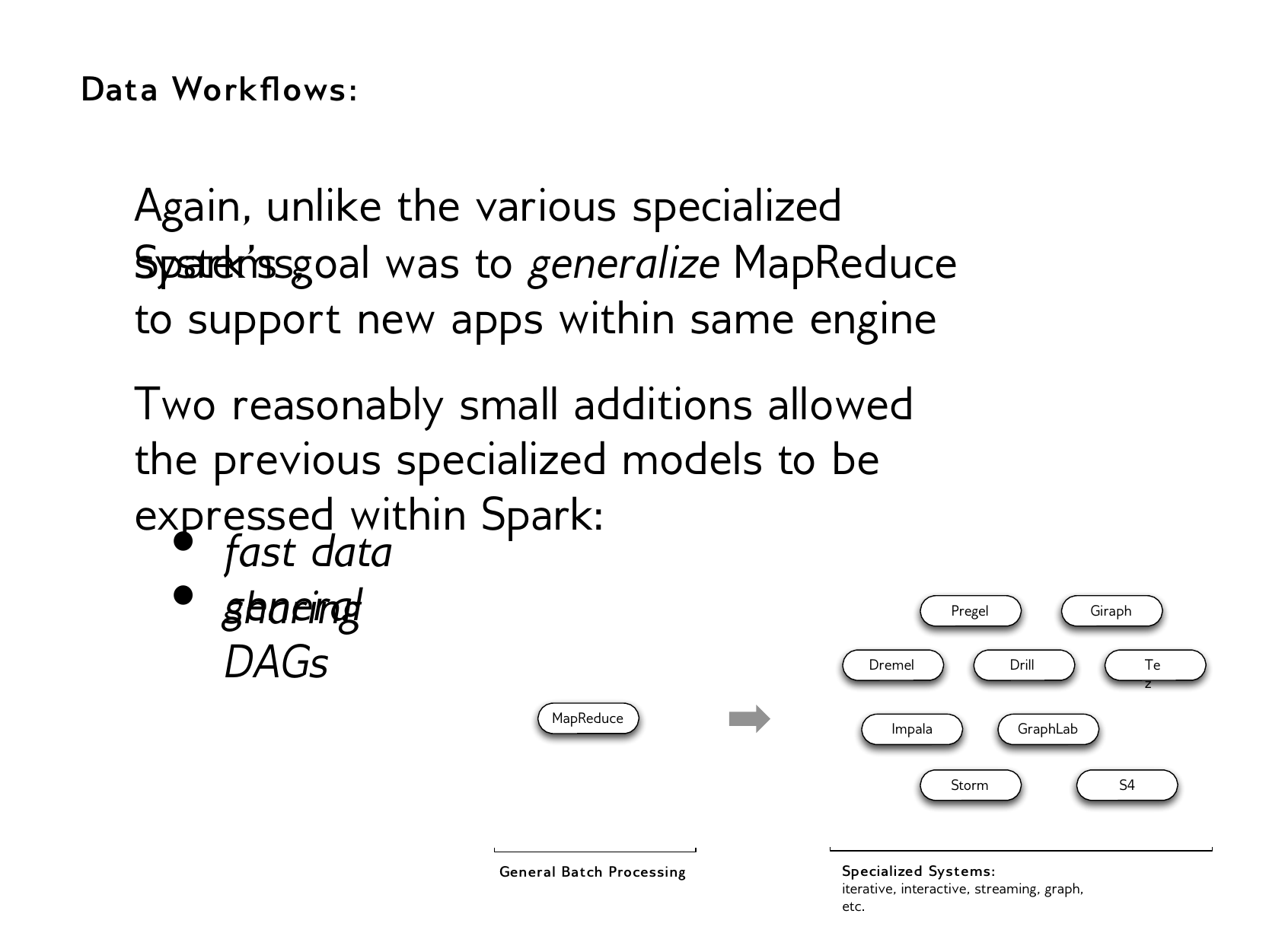

Data Workflows:
Again, unlike the various specialized systems,
Spark’s goal was to generalize MapReduce to support new apps within same engine

Two reasonably small additions allowed the previous specialized models to be expressed within Spark:
fast data sharing
general DAGs

Pregel
Giraph

Dremel
Drill
Tez

MapReduce

Impala
GraphLab

Storm
S4

Specialized Systems:
iterative, interactive, streaming, graph, etc.
General Batch Processing